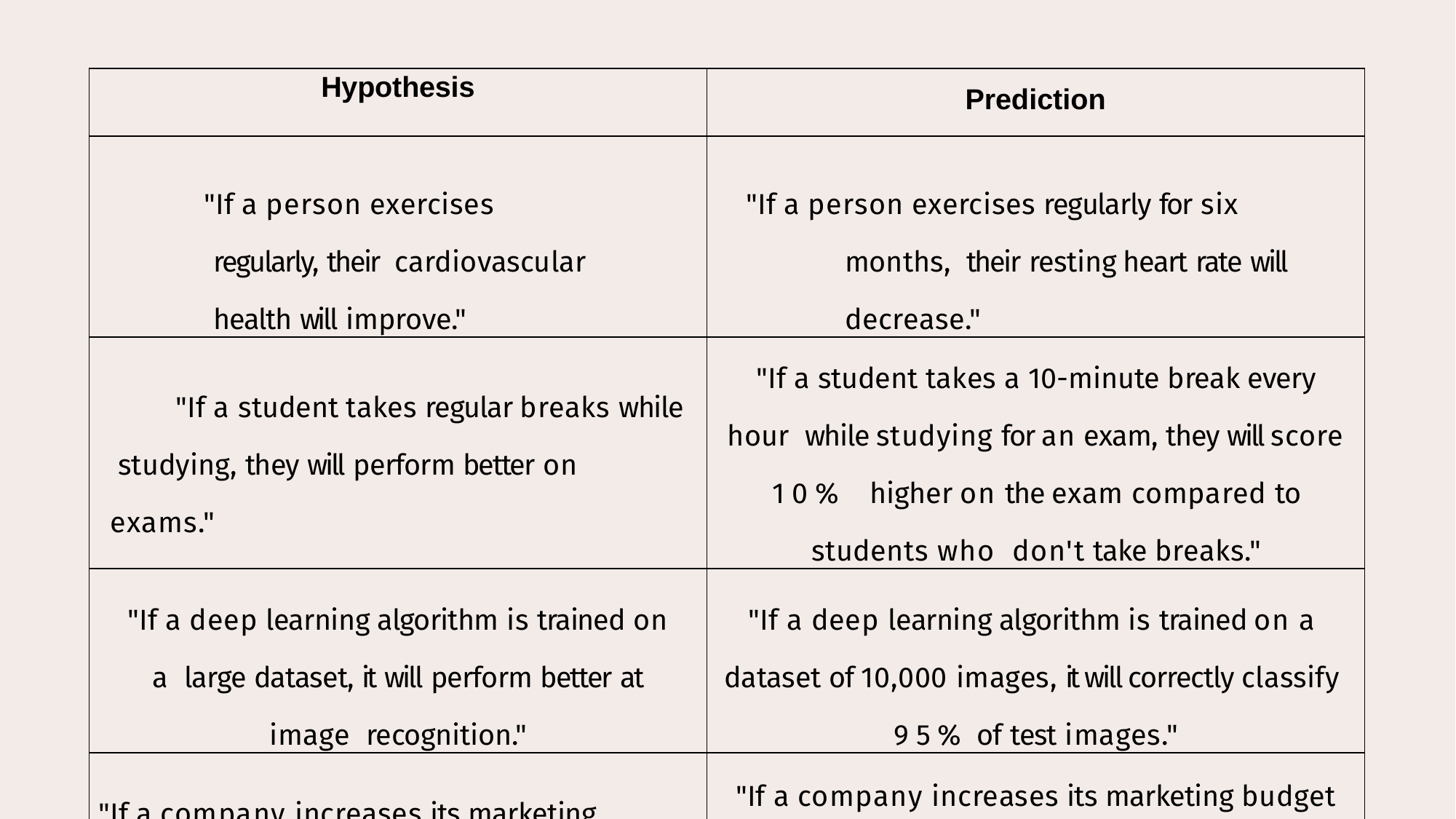

| Hypothesis | Prediction |
| --- | --- |
| "If a person exercises regularly, their cardiovascular health will improve." | "If a person exercises regularly for six months, their resting heart rate will decrease." |
| "If a student takes regular breaks while studying, they will perform better on exams." | "If a student takes a 10-minute break every hour while studying for an exam, they will score 10% higher on the exam compared to students who don't take breaks." |
| "If a deep learning algorithm is trained on a large dataset, it will perform better at image recognition." | "If a deep learning algorithm is trained on a dataset of 10,000 images, it will correctly classify 95% of test images." |
| "If a company increases its marketing budget, it will increase its sales revenue." | "If a company increases its marketing budget by 20%, it will see a 10% increase in sales revenue in the next quarter." |
| "If a new material is used for a bridge construction, it will increase the bridge's durability and safety." | "If a bridge is constructed using a new composite material, it will withstand a Category 5 hurricane with minimal damage." |